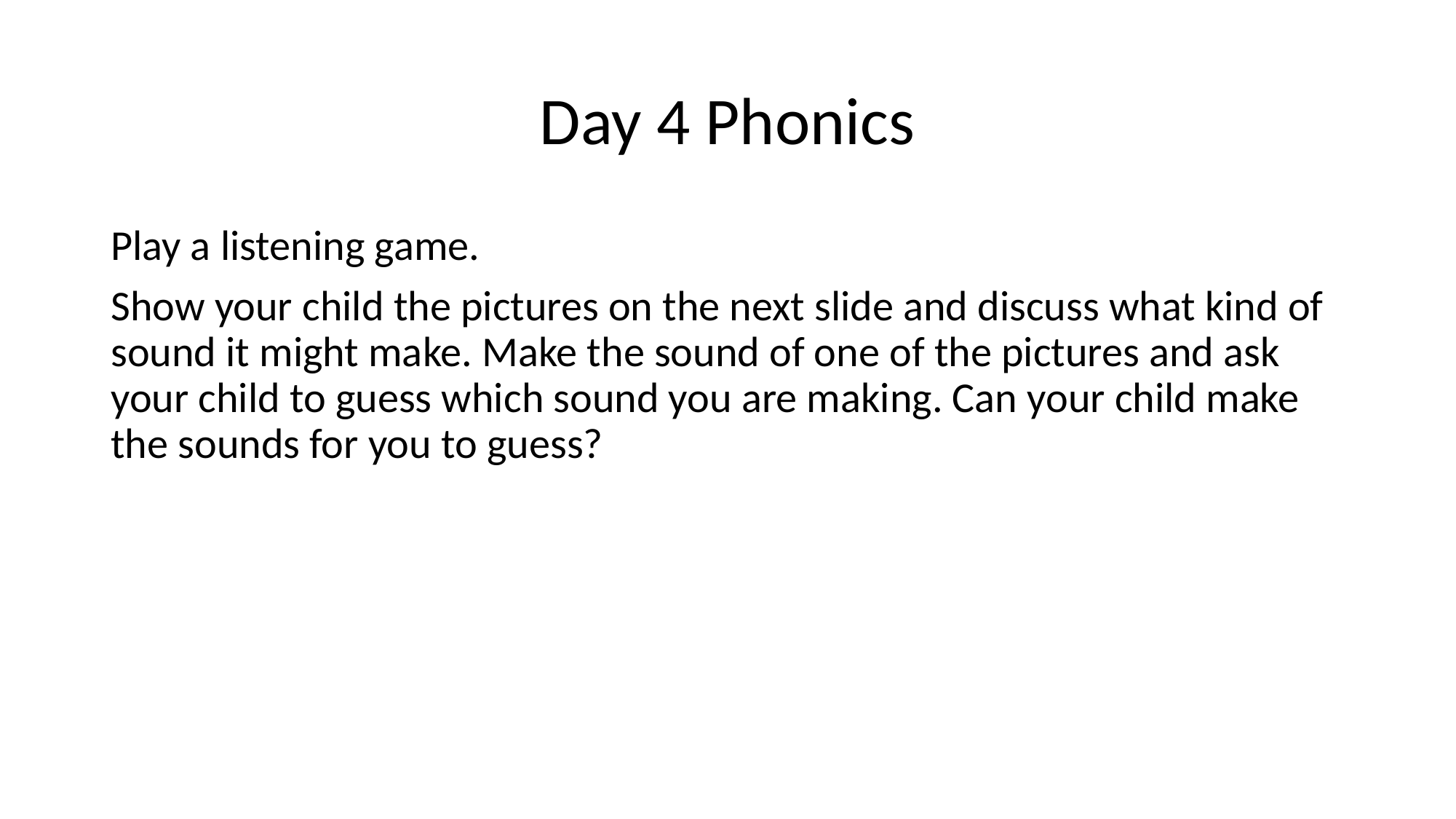

# Day 4 Phonics
Play a listening game.
Show your child the pictures on the next slide and discuss what kind of sound it might make. Make the sound of one of the pictures and ask your child to guess which sound you are making. Can your child make the sounds for you to guess?